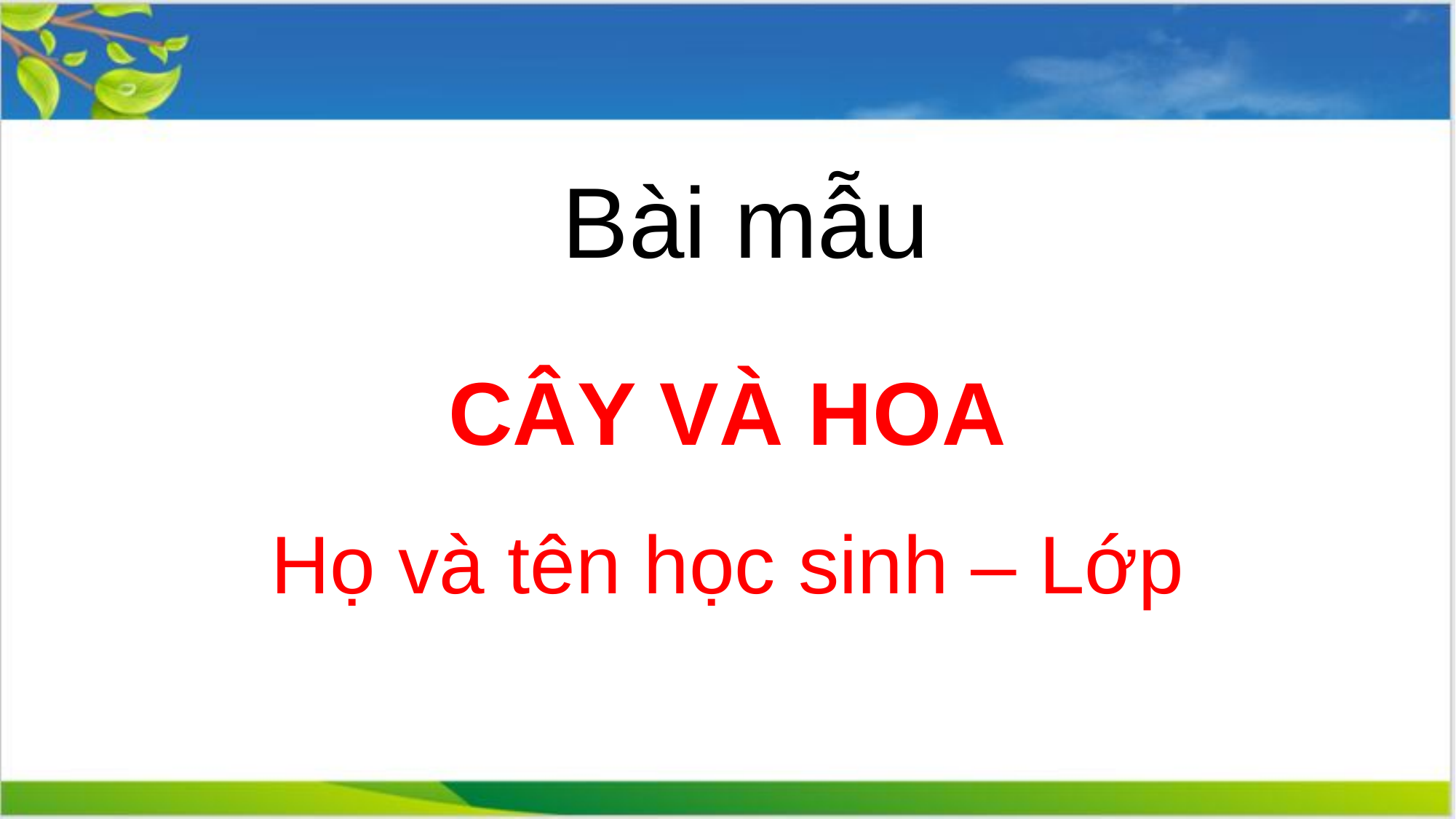

# Bài mẫu
CÂY VÀ HOA
Họ và tên học sinh – Lớp